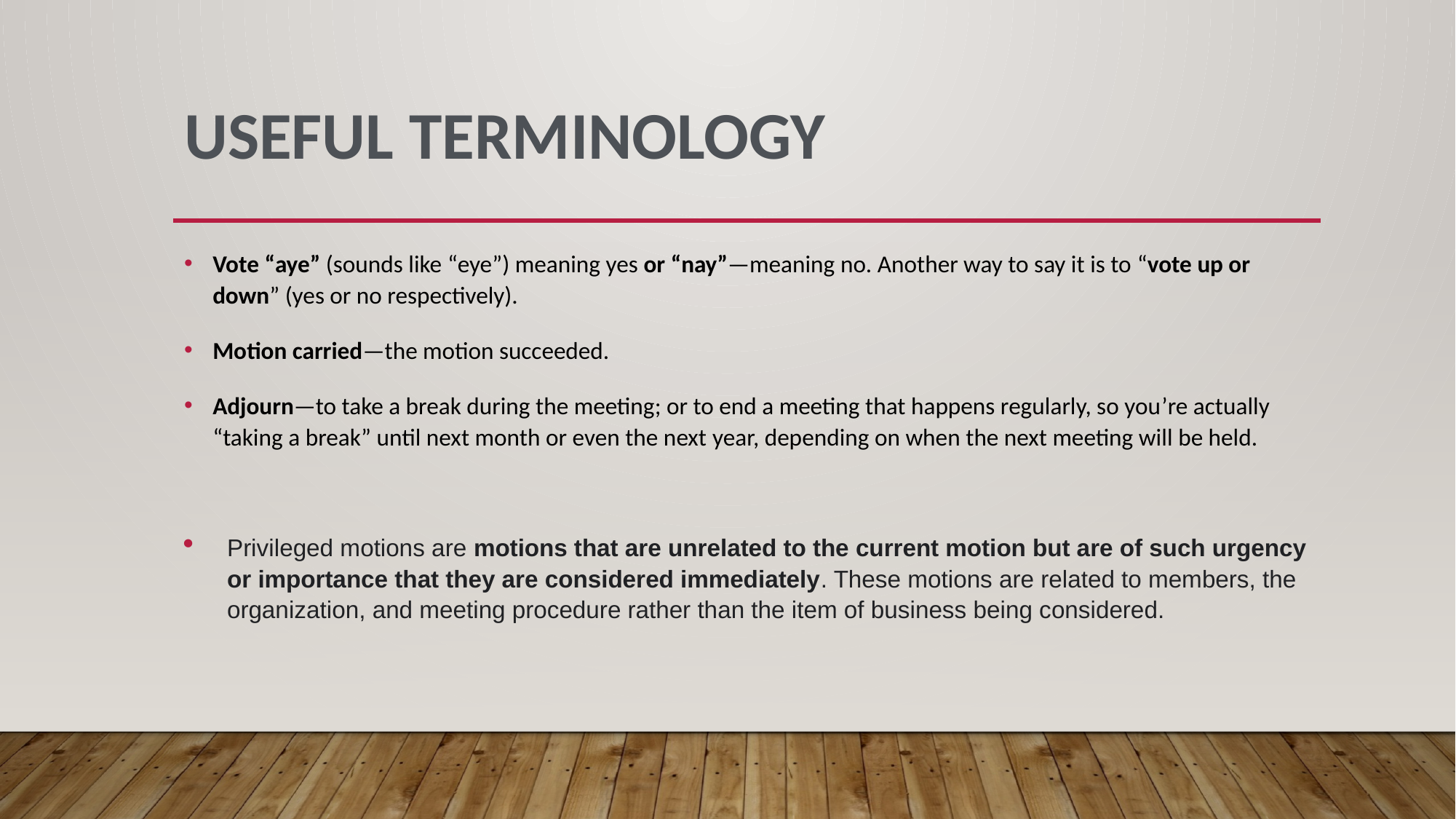

# Useful Terminology
Vote “aye” (sounds like “eye”) meaning yes or “nay”—meaning no. Another way to say it is to “vote up or down” (yes or no respectively).
Motion carried—the motion succeeded.
Adjourn—to take a break during the meeting; or to end a meeting that happens regularly, so you’re actually “taking a break” until next month or even the next year, depending on when the next meeting will be held.

Privileged motions are motions that are unrelated to the current motion but are of such urgency or importance that they are considered immediately. These motions are related to members, the organization, and meeting procedure rather than the item of business being considered.